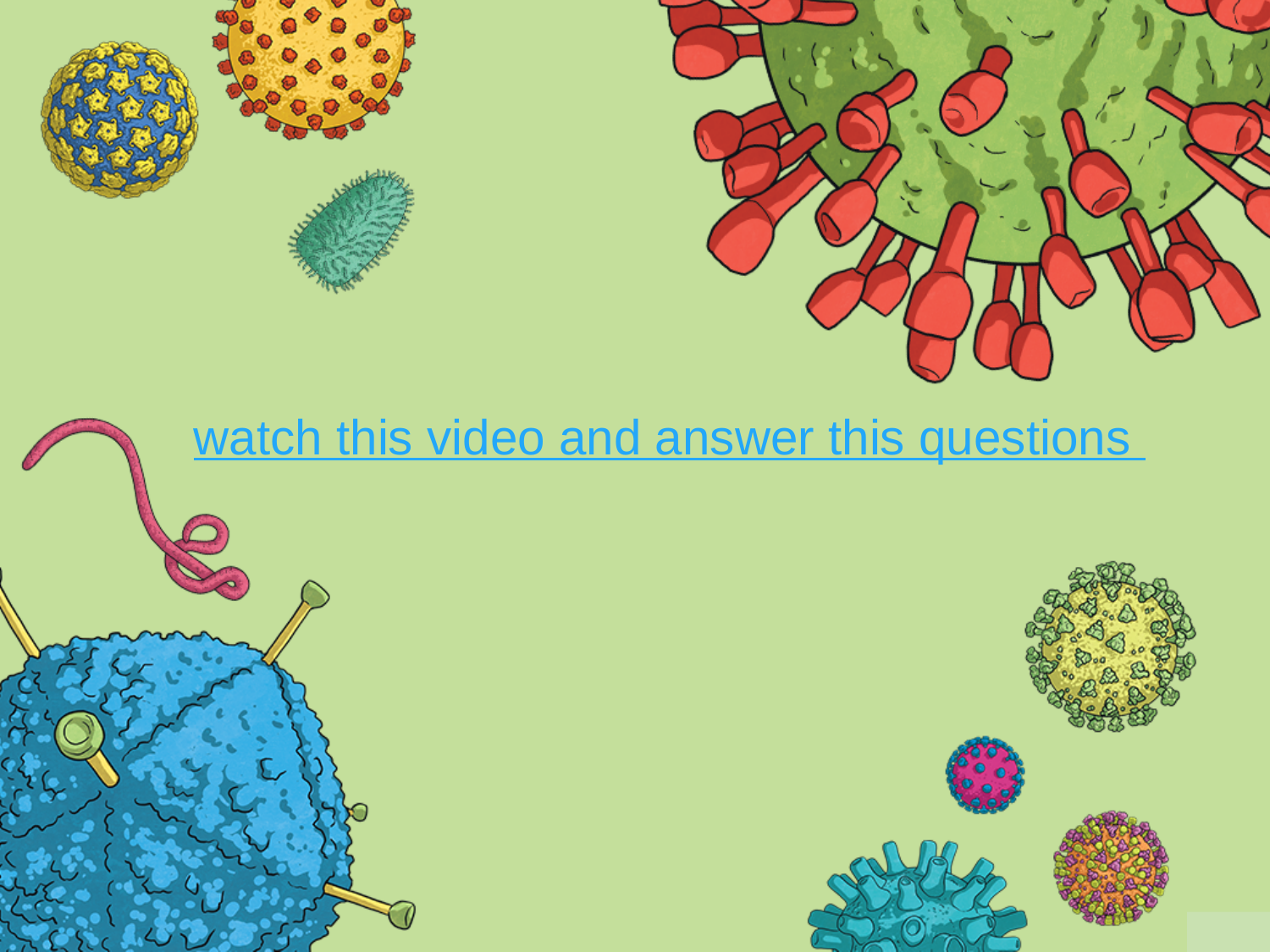

watch this video and answer this questions